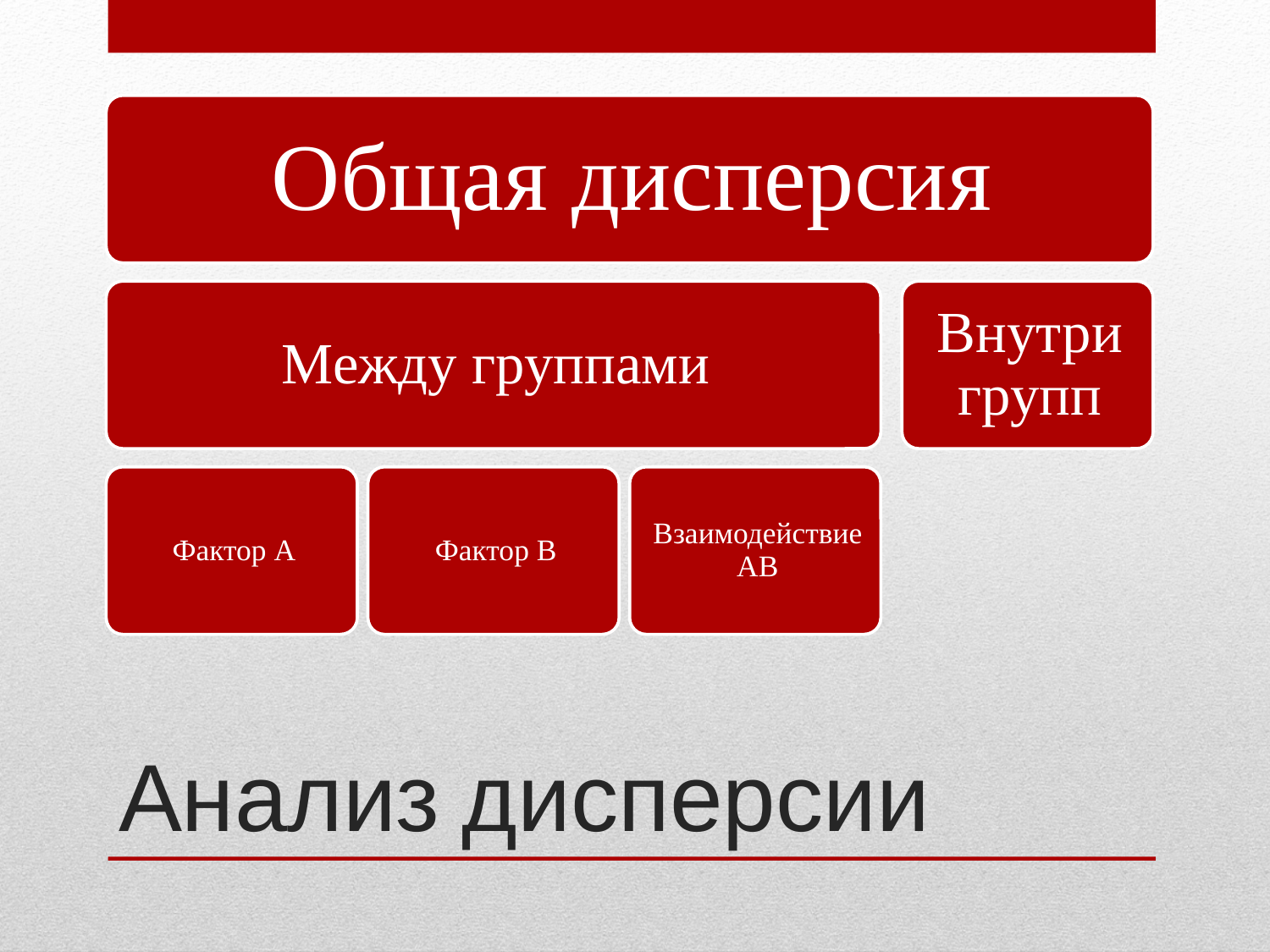

Общая дисперсия
Между группами
Фактор A
Фактор B
Взаимодействие AB
Внутри групп
# Анализ дисперсии